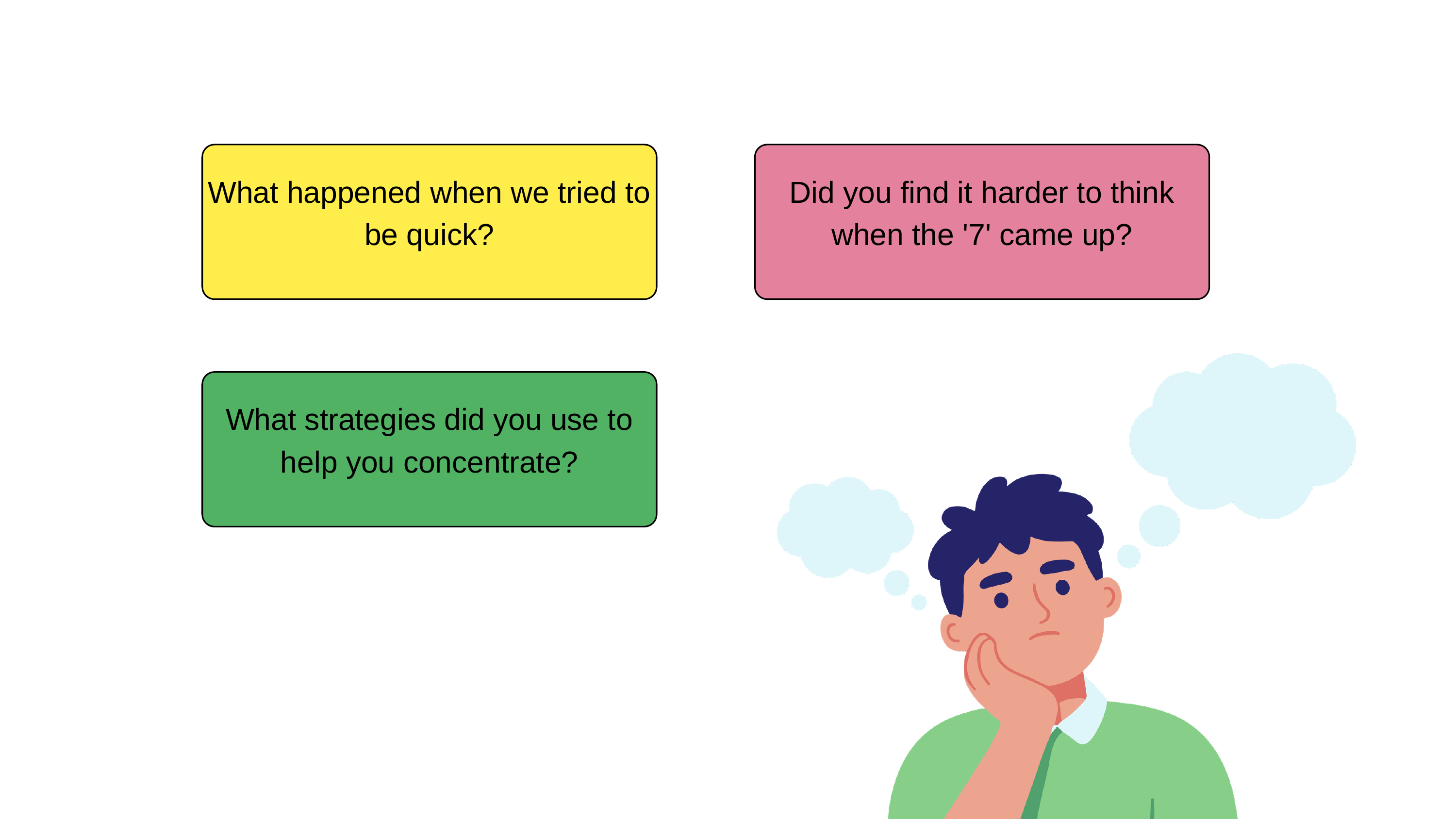

What happened when we tried to be quick?

Did you find it harder to think when the '7' came up?

What strategies did you use to help you concentrate?